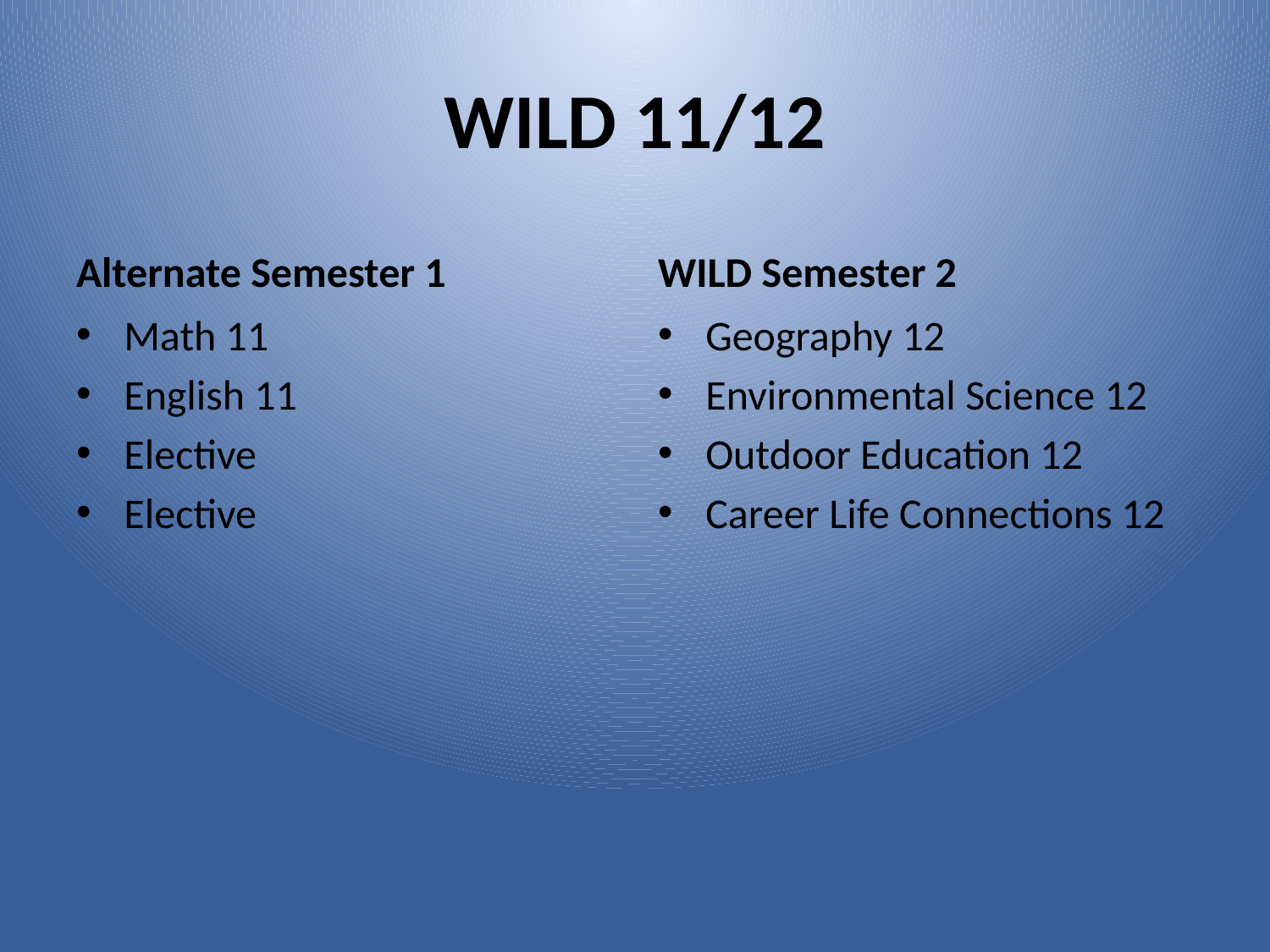

# WILD 11/12
Alternate Semester 1
WILD Semester 2
Math 11
English 11
Elective
Elective
Geography 12
Environmental Science 12
Outdoor Education 12
Career Life Connections 12